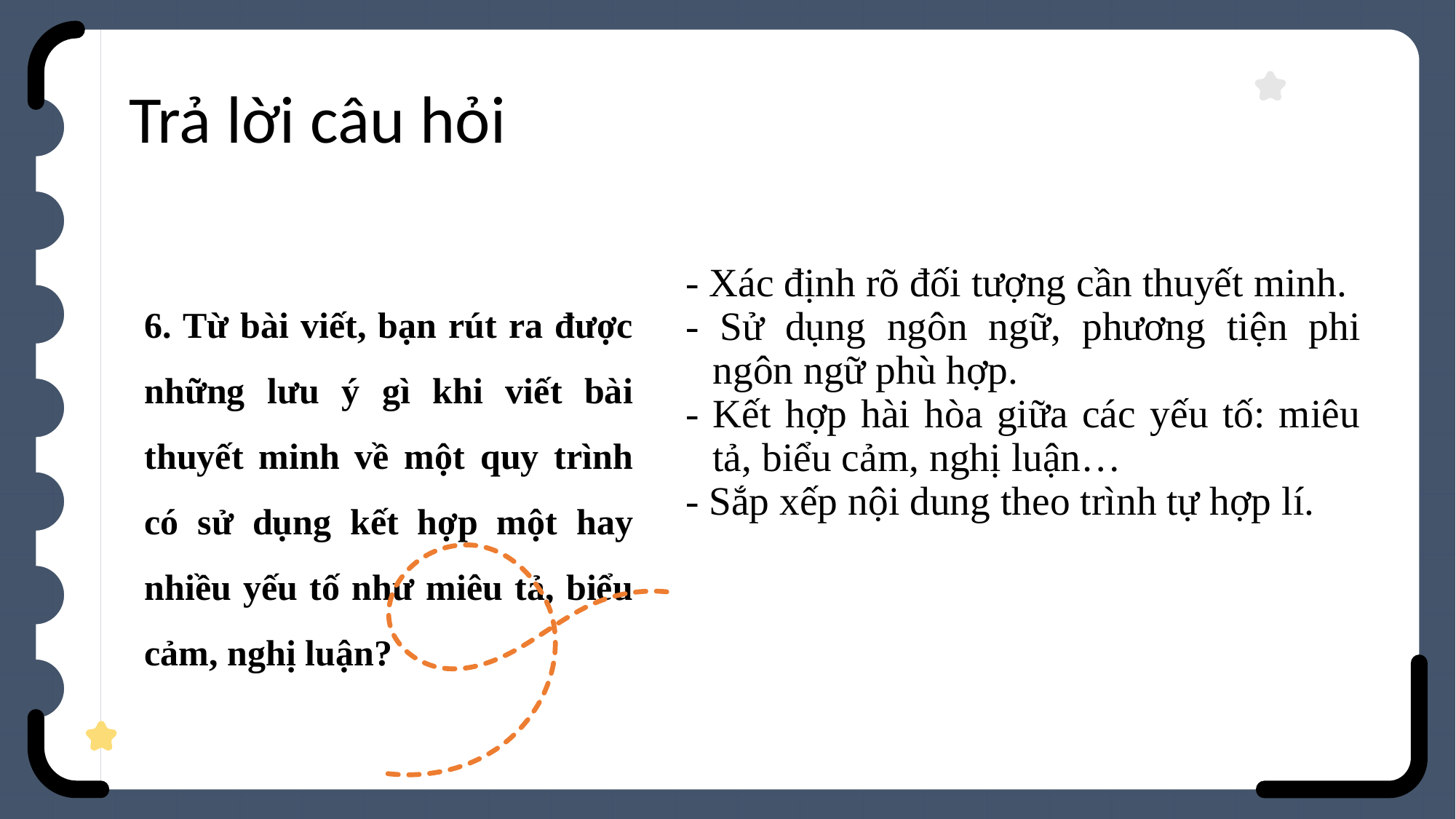

# Trả lời câu hỏi

- Xác định rõ đối tượng cần thuyết minh.
- Sử dụng ngôn ngữ, phương tiện phi ngôn ngữ phù hợp.
- Kết hợp hài hòa giữa các yếu tố: miêu tả, biểu cảm, nghị luận…
- Sắp xếp nội dung theo trình tự hợp lí.
6. Từ bài viết, bạn rút ra được những lưu ý gì khi viết bài thuyết minh về một quy trình có sử dụng kết hợp một hay nhiều yếu tố như miêu tả, biểu cảm, nghị luận?